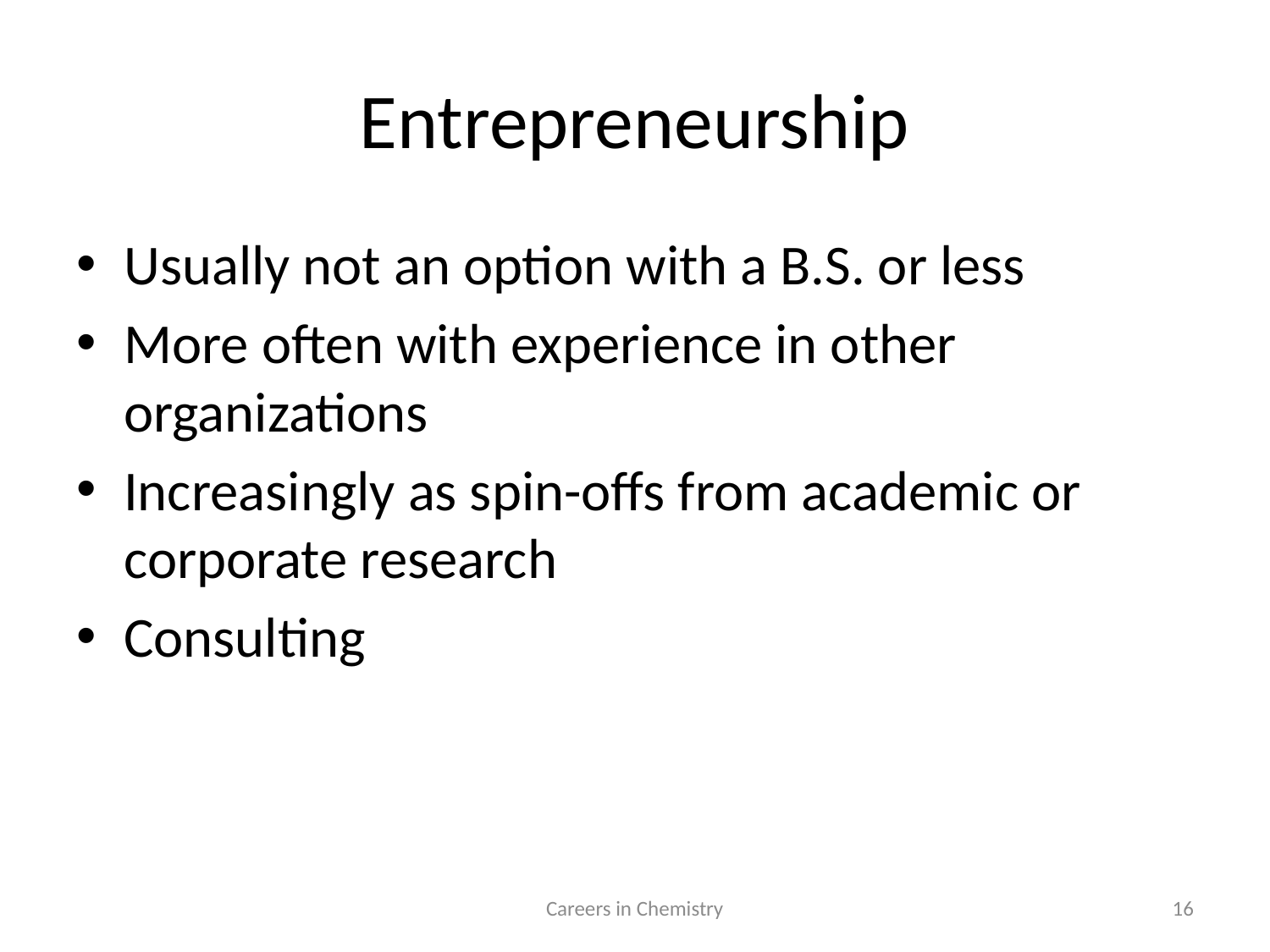

# Entrepreneurship
Usually not an option with a B.S. or less
More often with experience in other organizations
Increasingly as spin-offs from academic or corporate research
Consulting
Careers in Chemistry
16